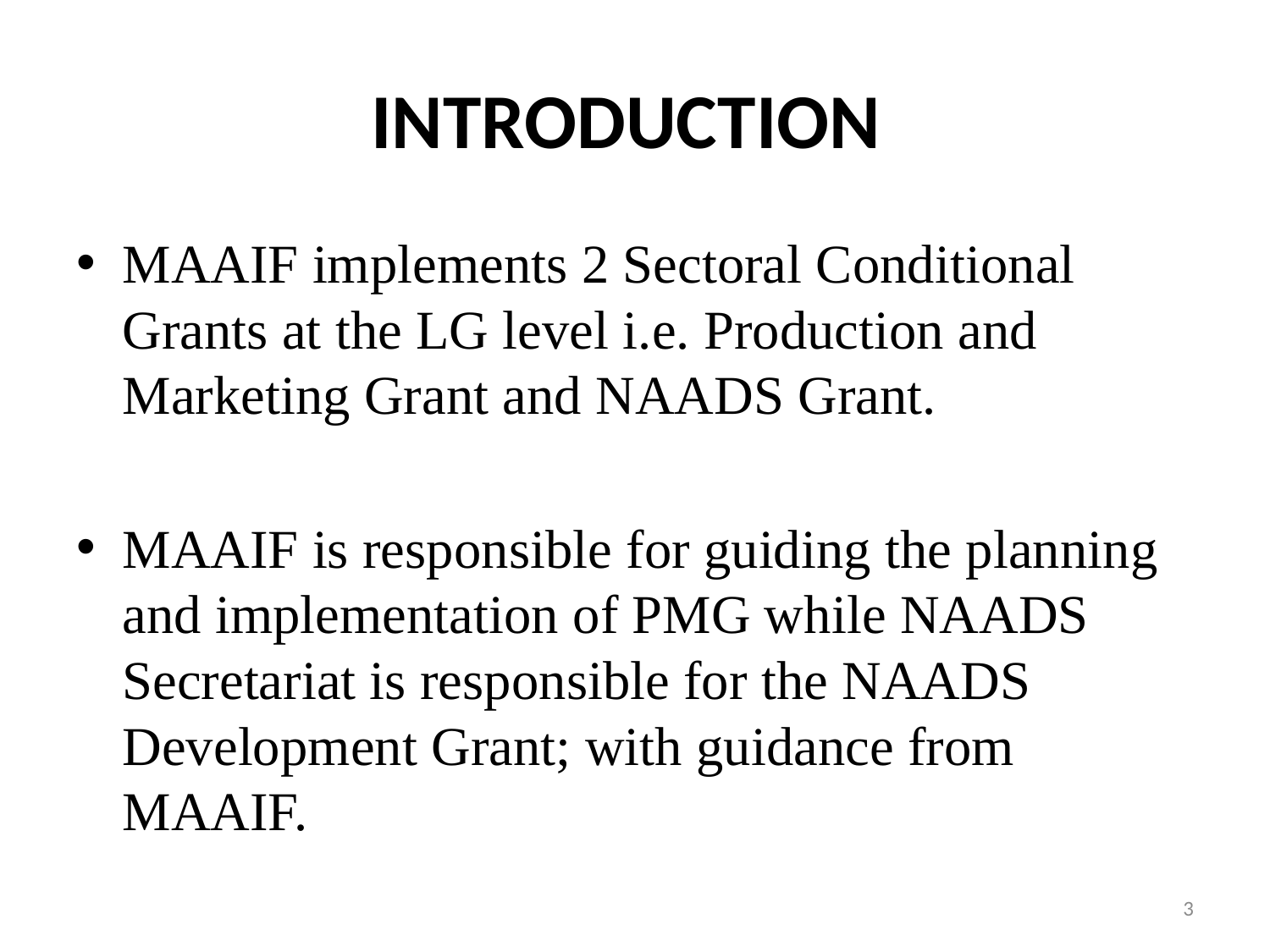

# INTRODUCTION
MAAIF implements 2 Sectoral Conditional  Grants at the LG level i.e. Production and Marketing Grant and NAADS Grant.

MAAIF is responsible for guiding the planning and implementation of PMG while NAADS Secretariat is responsible for the NAADS Development Grant; with guidance from MAAIF.
3